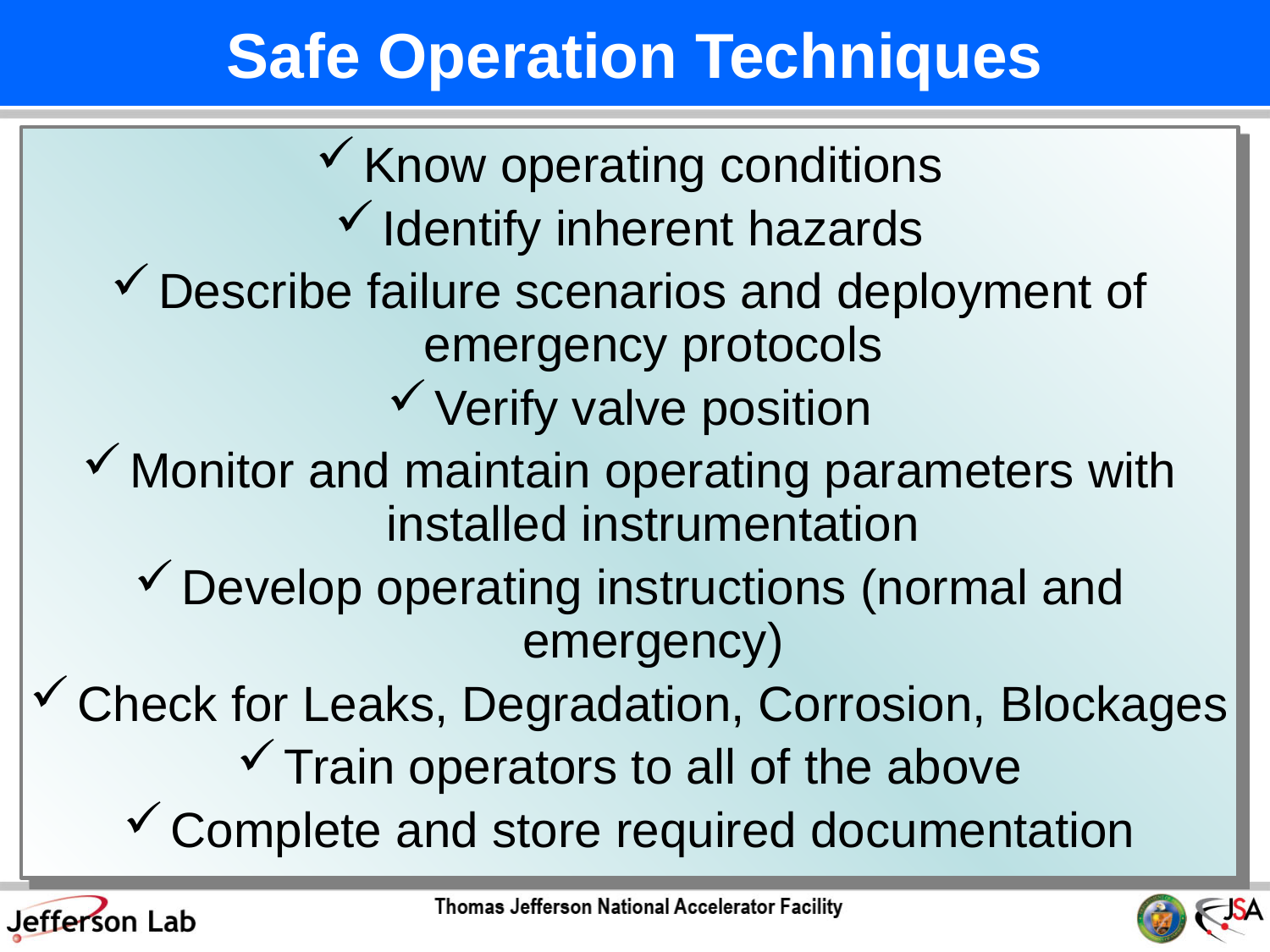

# Safe Operation Techniques
Know operating conditions
Identify inherent hazards
Describe failure scenarios and deployment of emergency protocols
Verify valve position
Monitor and maintain operating parameters with installed instrumentation
Develop operating instructions (normal and emergency)
Check for Leaks, Degradation, Corrosion, Blockages
Train operators to all of the above
Complete and store required documentation